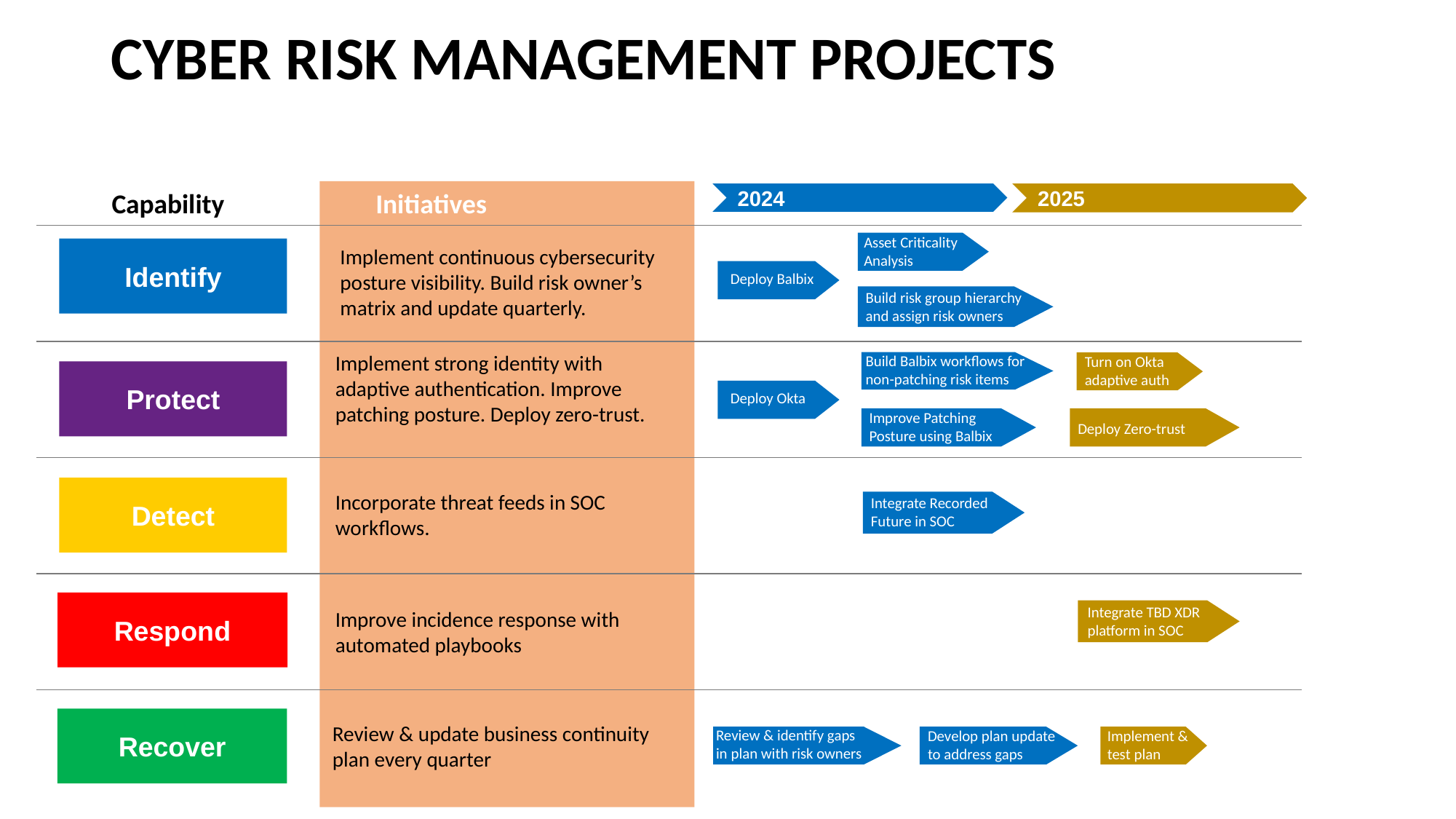

CYBER RISK MANAGEMENT PROJECTS
Capability
Identify
Protect
Detect
Respond
Recover

Initiatives
2024
2025

Asset Criticality Analysis
Implement continuous cybersecurity posture visibility. Build risk owner’s matrix and update quarterly.
Deploy Balbix

Build risk group hierarchy and assign risk owners

Implement strong identity with adaptive authentication. Improve patching posture. Deploy zero-trust.
Build Balbix workflows for non-patching risk items
Turn on Okta adaptive auth
Deploy Okta
Improve Patching  Posture using Balbix
Deploy Zero-trust

Incorporate threat feeds in SOC workflows.
Integrate Recorded Future in SOC

Integrate TBD XDR platform in SOC
Improve incidence response with automated playbooks

Review & update business continuity plan every quarter
Review & identify gaps in plan with risk owners
Develop plan update to address gaps
Implement & test plan